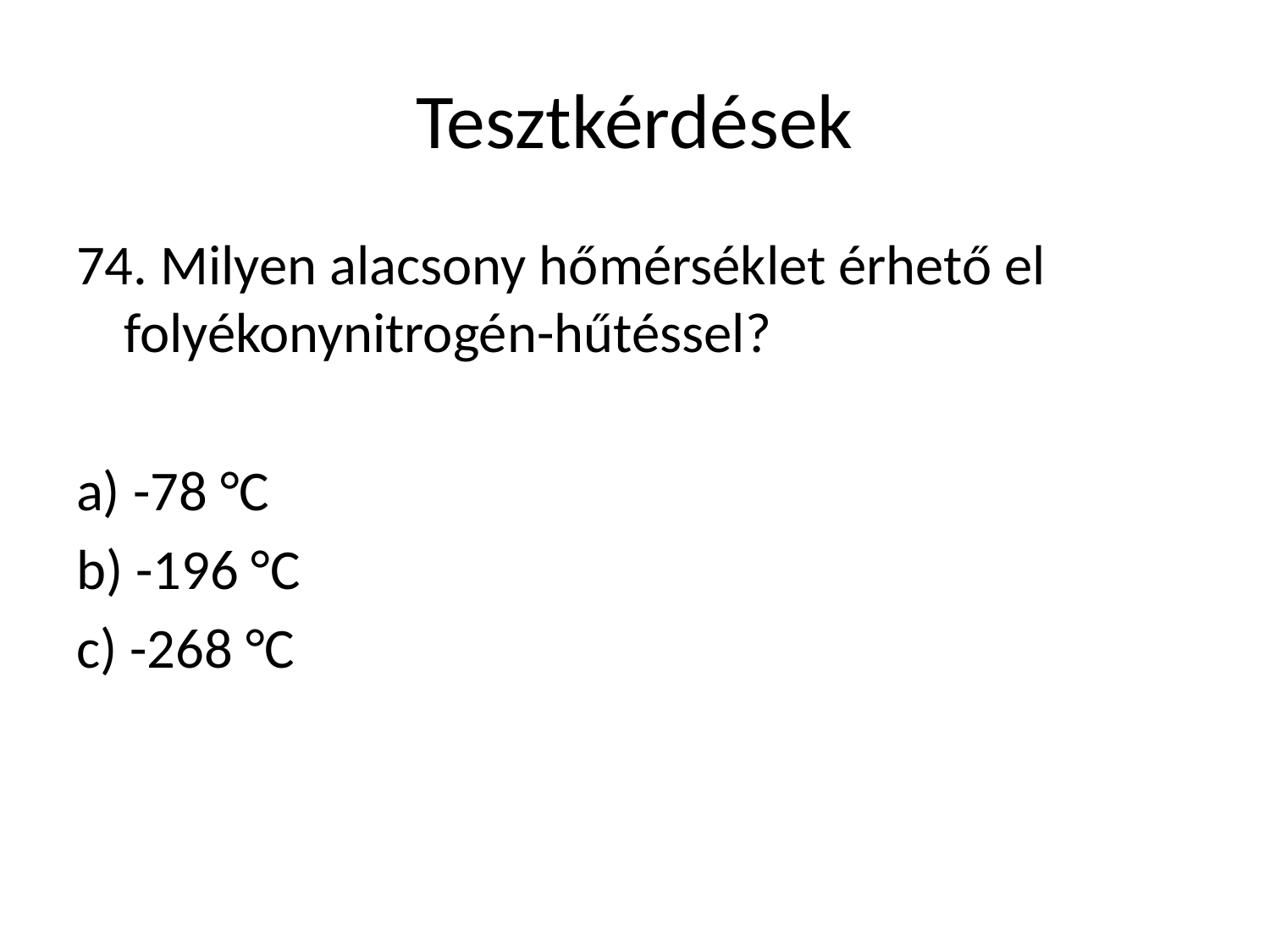

# Tesztkérdések
74. Milyen alacsony hőmérséklet érhető el folyékonynitrogén-hűtéssel?

a) -78 °C
b) -196 °C
c) -268 °C